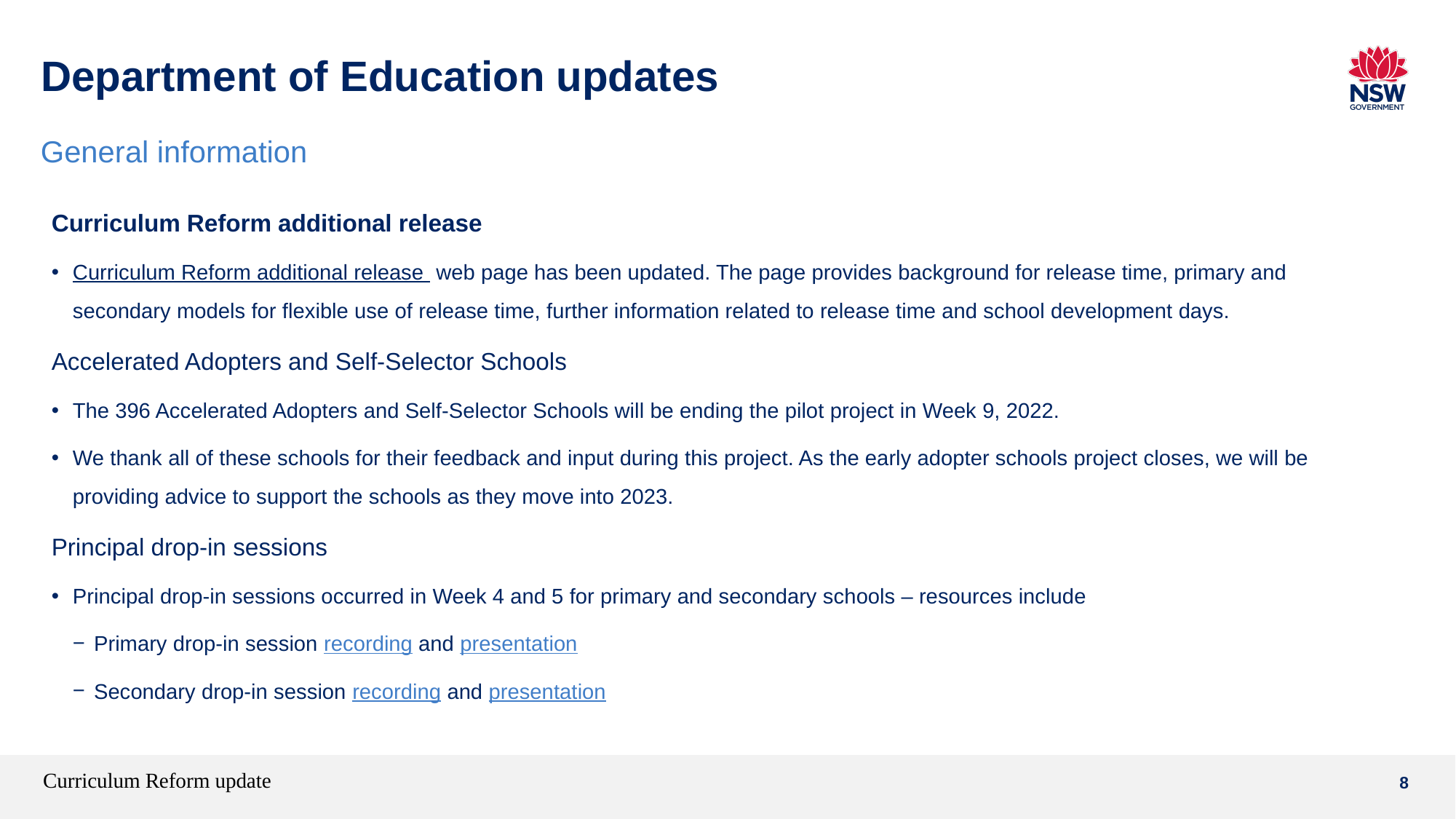

# Department of Education updates
General information
Curriculum Reform additional release
Curriculum Reform additional release  web page has been updated. The page provides background for release time, primary and secondary models for flexible use of release time, further information related to release time and school development days.
Accelerated Adopters and Self-Selector Schools
The 396 Accelerated Adopters and Self-Selector Schools will be ending the pilot project in Week 9, 2022.
We thank all of these schools for their feedback and input during this project. As the early adopter schools project closes, we will be providing advice to support the schools as they move into 2023.
Principal drop-in sessions
Principal drop-in sessions occurred in Week 4 and 5 for primary and secondary schools – resources include
Primary drop-in session recording and presentation
Secondary drop-in session recording and presentation

Curriculum Reform update
8